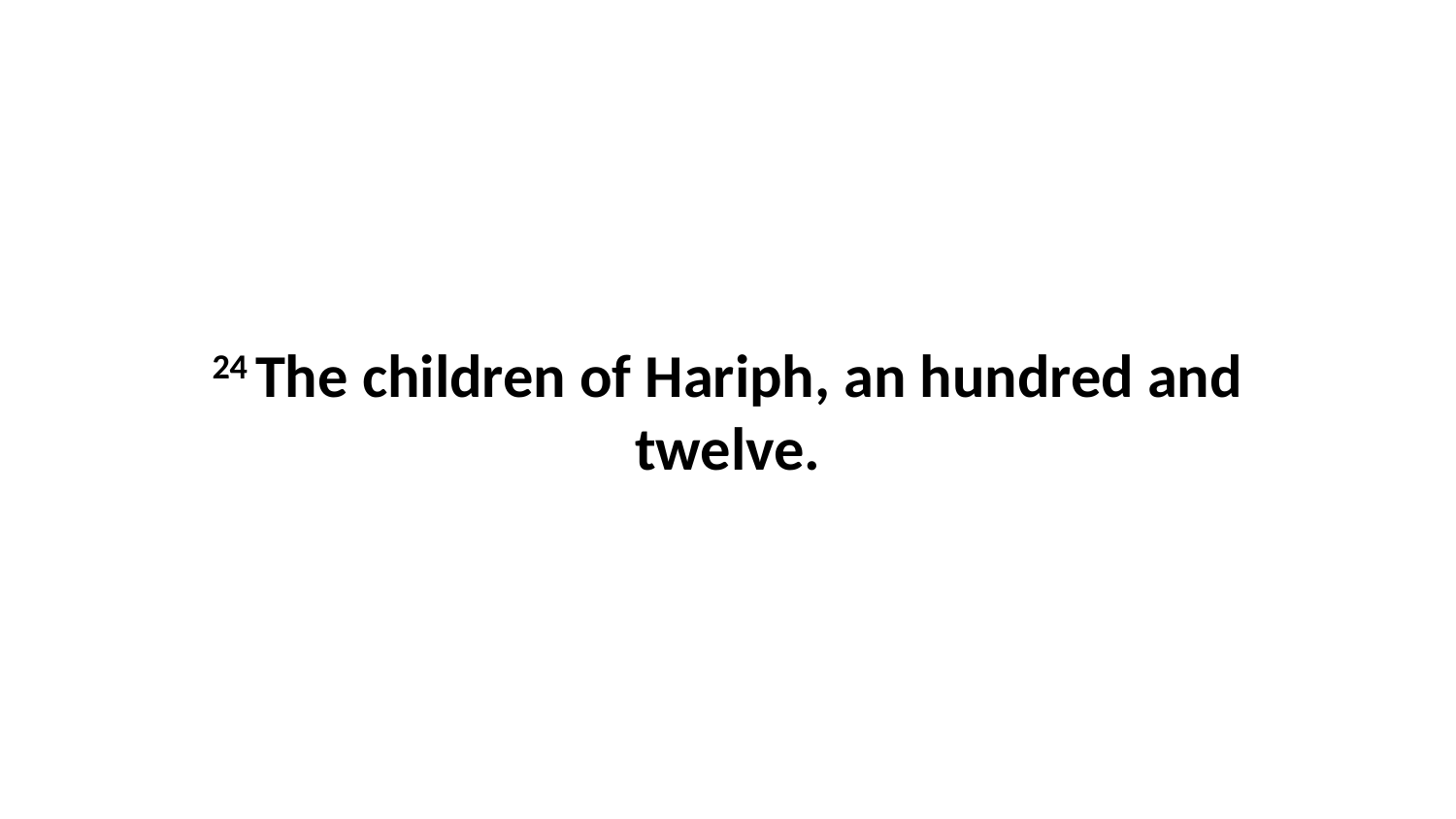

24 The children of Hariph, an hundred and twelve.